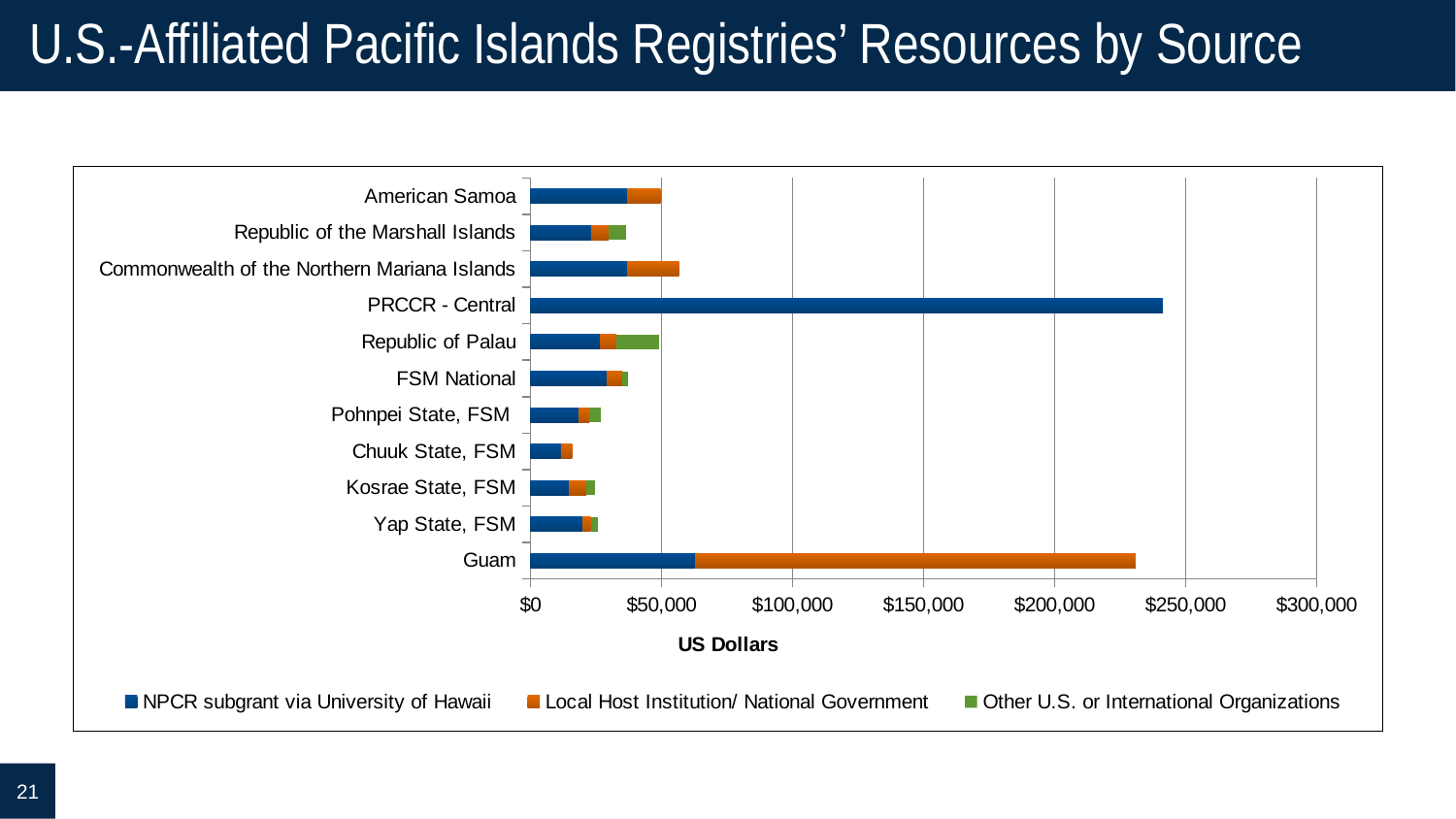

# U.S.-Affiliated Pacific Islands Registries’ Resources by Source

### Chart

| Category | NPCR subgrant via University of Hawaii | Local Host Institution/ National Government | Other U.S. or International Organizations |
|---|---|---|---|
| American Samoa | 37118.0 | 12447.0 | None |
| Republic of the Marshall Islands | 23115.0 | 6656.5 | 6601.5 |
| Commonwealth of the Northern Mariana Islands | 37051.0 | 19692.0 | None |
| PRCCR - Central | 241241.0 | None | None |
| Republic of Palau | 26759.9 | 6091.0 | 16319.0 |
| FSM National | 29103.0 | 6000.0 | 2203.0 |
| Pohnpei State, FSM  | 18552.0 | 3808.0 | 4346.0 |
| Chuuk State, FSM | 11653.0 | 4200.0 | None |
| Kosrae State, FSM | 14896.0 | 6400.0 | 3342.0 |
| Yap State, FSM | 19997.0 | 2981.0 | 2794.0 |
| Guam | 63041.0 | 167857.0 | None |
21